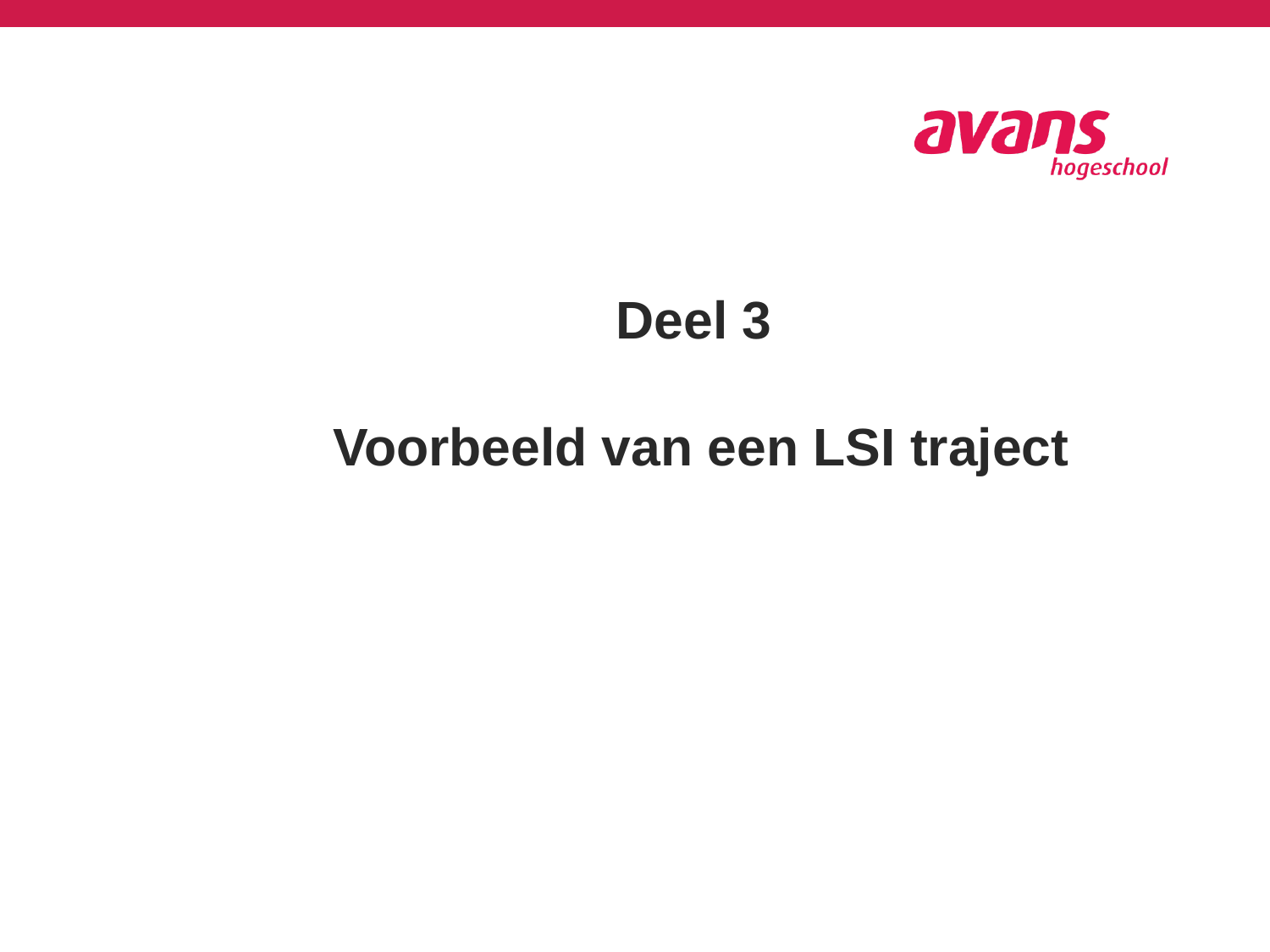

# Deel 3 Voorbeeld van een LSI traject